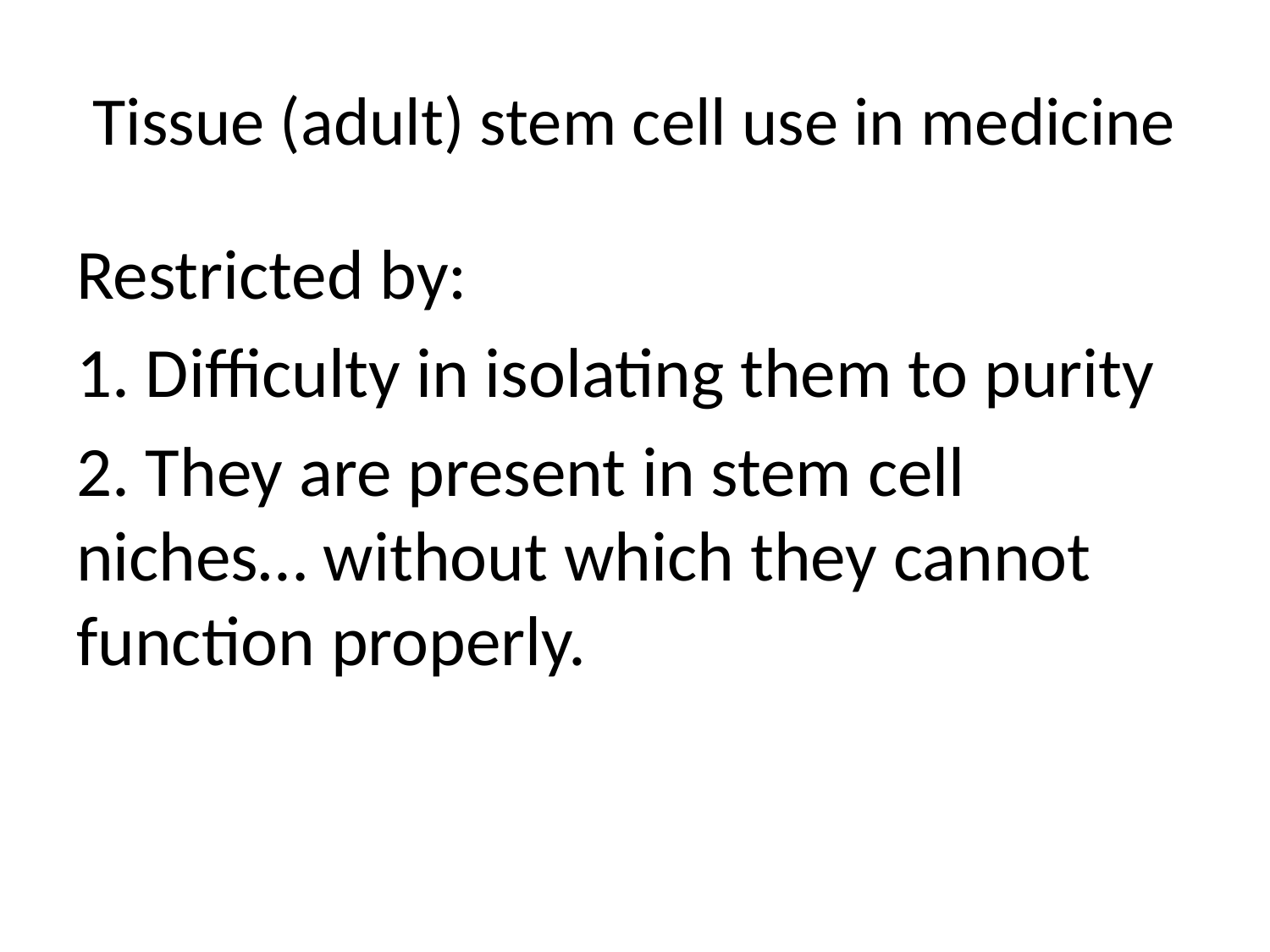

# Tissue (adult) stem cell use in medicine
Restricted by:
1. Difficulty in isolating them to purity
2. They are present in stem cell niches… without which they cannot function properly.